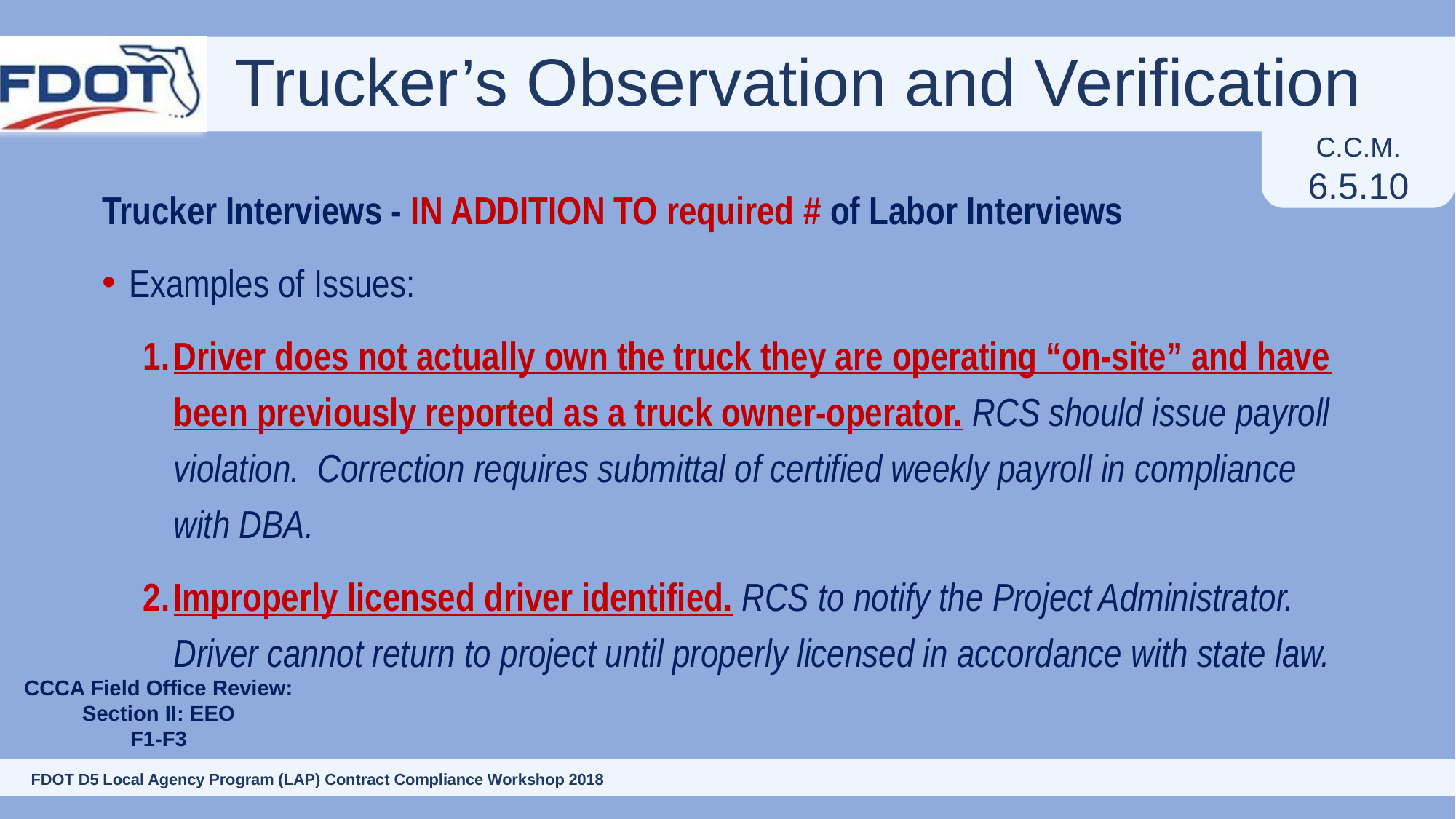

# Trucker’s Observation and Verification

C.C.M.
6.5.10
Trucker Interviews - IN ADDITION TO required # of Labor Interviews
Examples of Issues:
Driver does not actually own the truck they are operating “on-site” and have been previously reported as a truck owner-operator. RCS should issue payroll violation.  Correction requires submittal of certified weekly payroll in compliance with DBA.
Improperly licensed driver identified. RCS to notify the Project Administrator. Driver cannot return to project until properly licensed in accordance with state law.

CCCA Field Office Review:
Section II: EEO
F1-F3
107